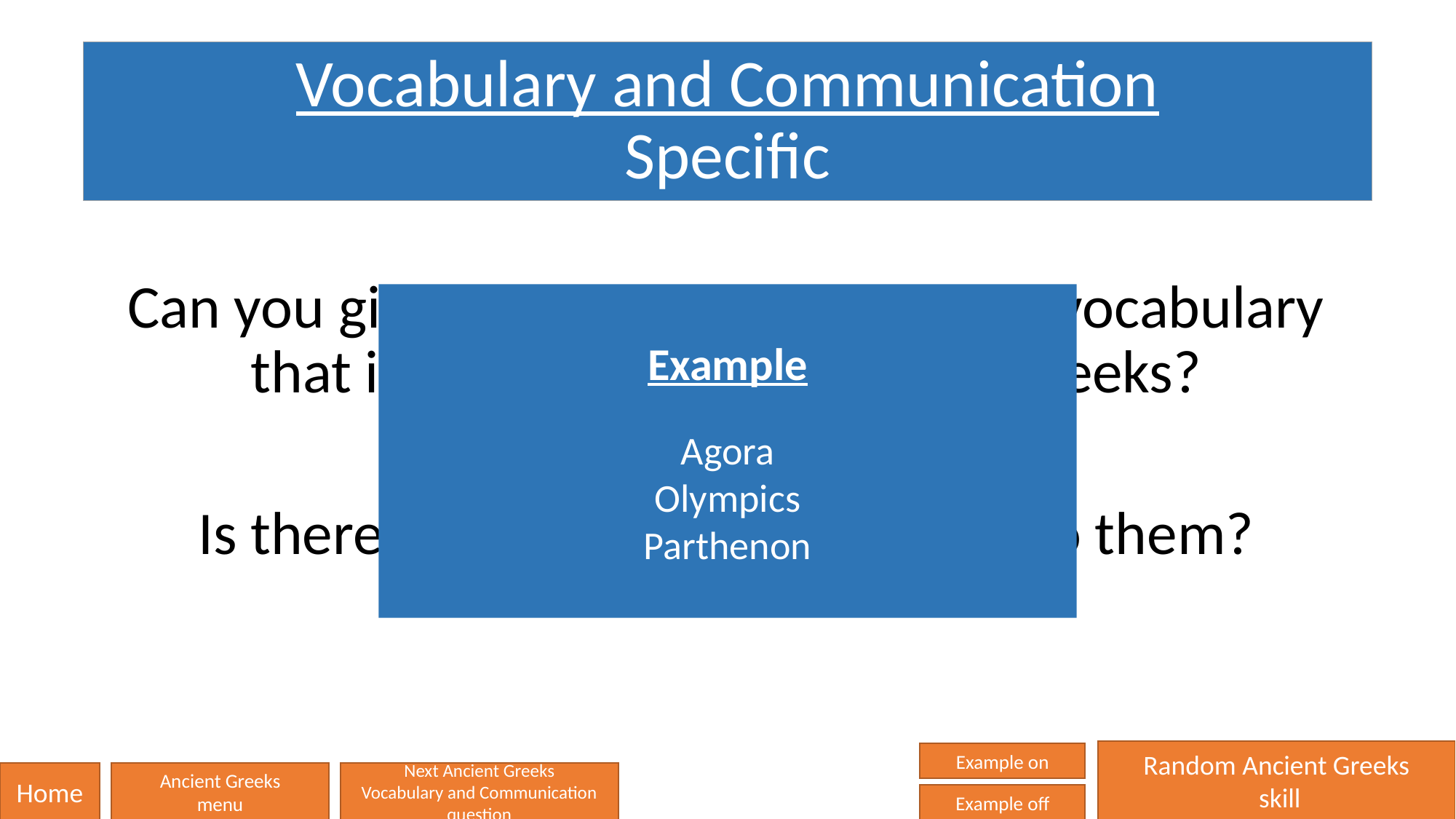

# Vocabulary and Communication Specific
Can you give some examples of some vocabulary that is SPECIFIC to the Ancient Greeks?

Is there a reason that it is specific to them?
Example

Agora
Olympics
Parthenon
Random Ancient Greeks
 skill
Example on
Home
Ancient Greeks
menu
Next Ancient Greeks
Vocabulary and Communication question
Example off